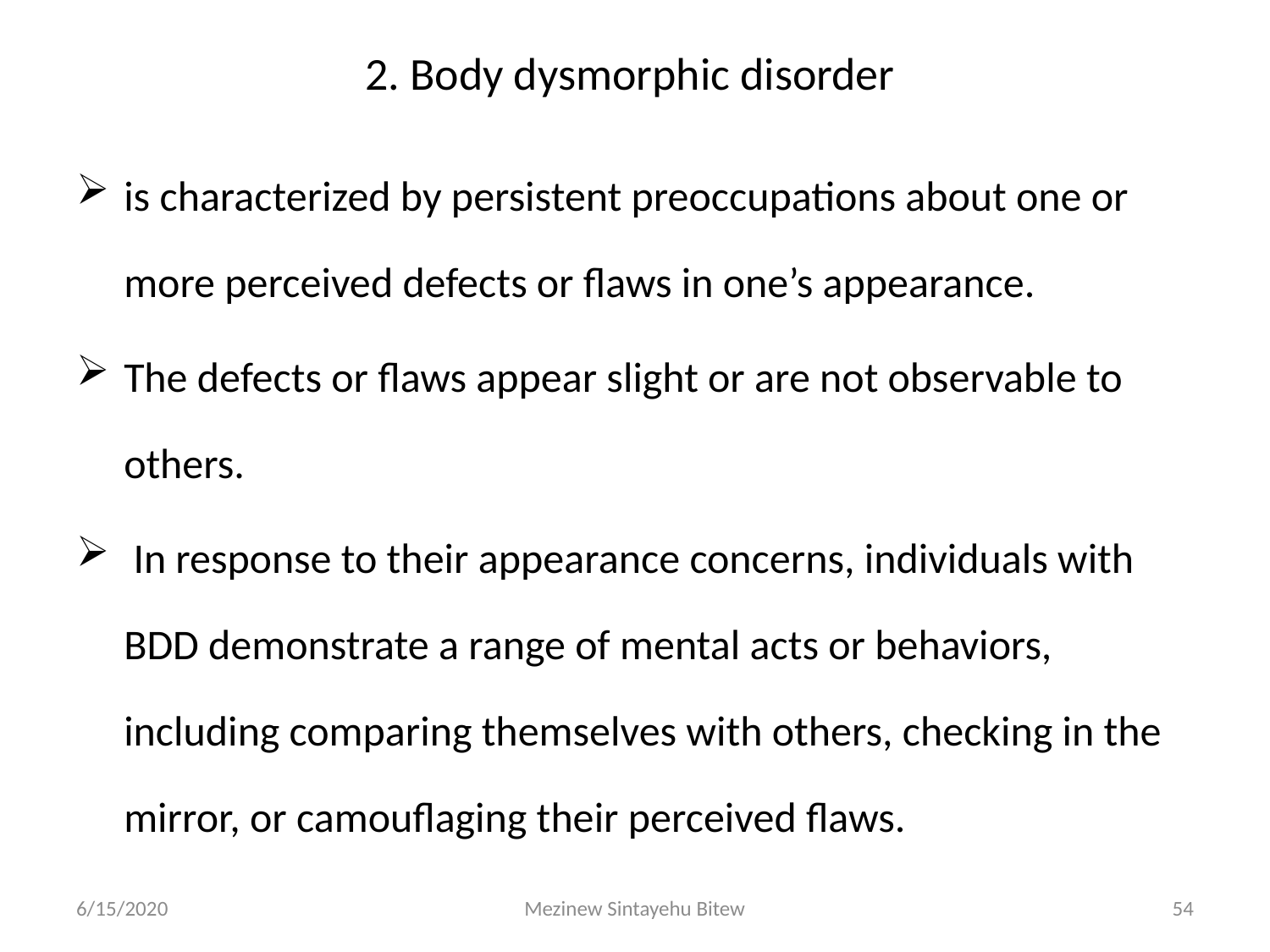

# 2. Body dysmorphic disorder
is characterized by persistent preoccupations about one or more perceived defects or flaws in one’s appearance.
The defects or flaws appear slight or are not observable to others.
 In response to their appearance concerns, individuals with BDD demonstrate a range of mental acts or behaviors, including comparing themselves with others, checking in the mirror, or camouflaging their perceived flaws.

6/15/2020
Mezinew Sintayehu Bitew
54